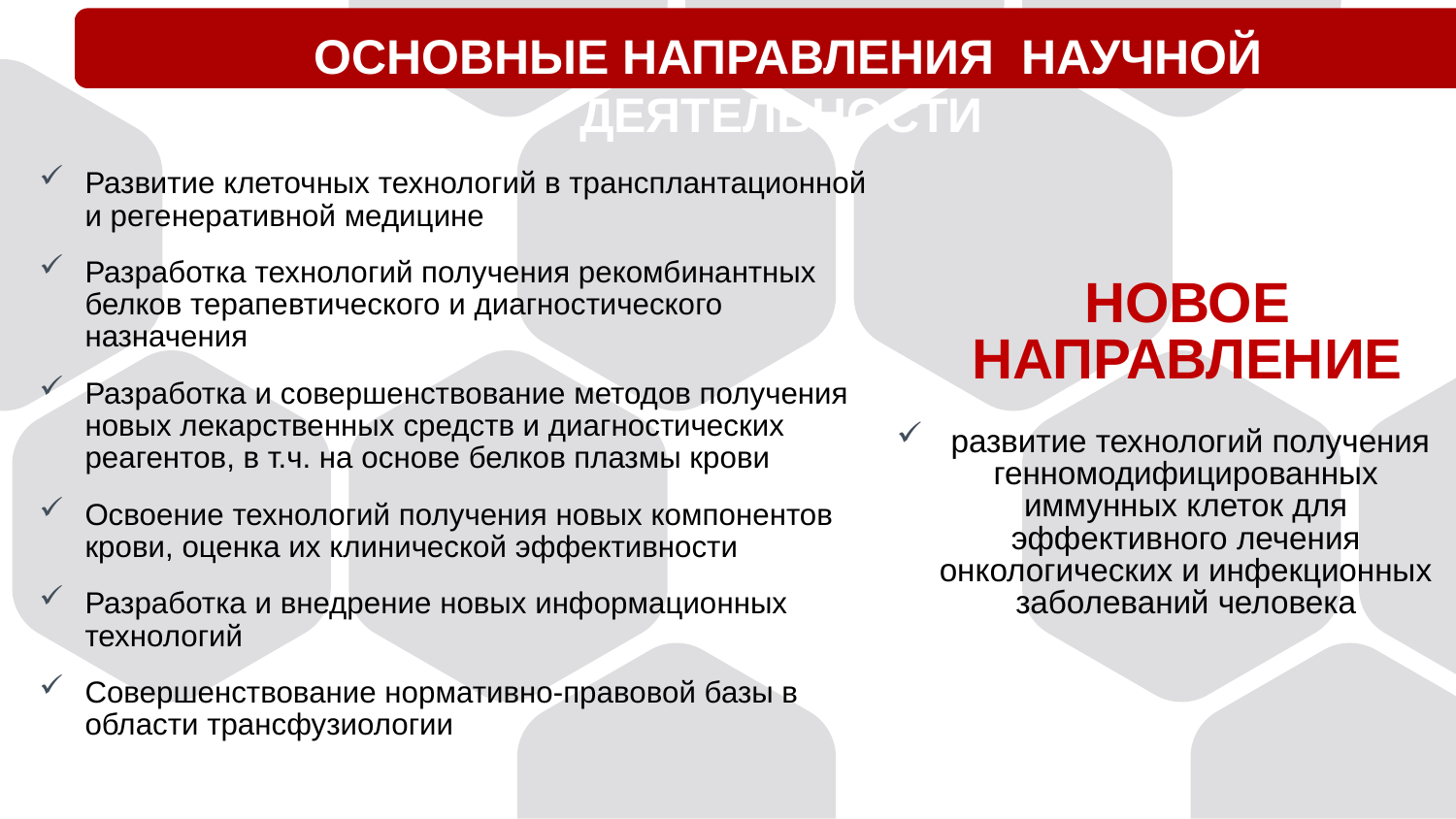

ОСНОВНЫЕ НАПРАВЛЕНИЯ  НАУЧНОЙ ДЕЯТЕЛЬНОСТИ

Развитие клеточных технологий в трансплантационной и регенеративной медицине
Разработка технологий получения рекомбинантных белков терапевтического и диагностического назначения
Разработка и совершенствование методов получения новых лекарственных средств и диагностических реагентов, в т.ч. на основе белков плазмы крови
Освоение технологий получения новых компонентов крови, оценка их клинической эффективности
Разработка и внедрение новых информационных технологий
Совершенствование нормативно-правовой базы в области трансфузиологии

   НОВОЕ
   НАПРАВЛЕНИЕ
 развитие технологий получения генномодифицированных иммунных клеток для эффективного лечения онкологических и инфекционных заболеваний человека